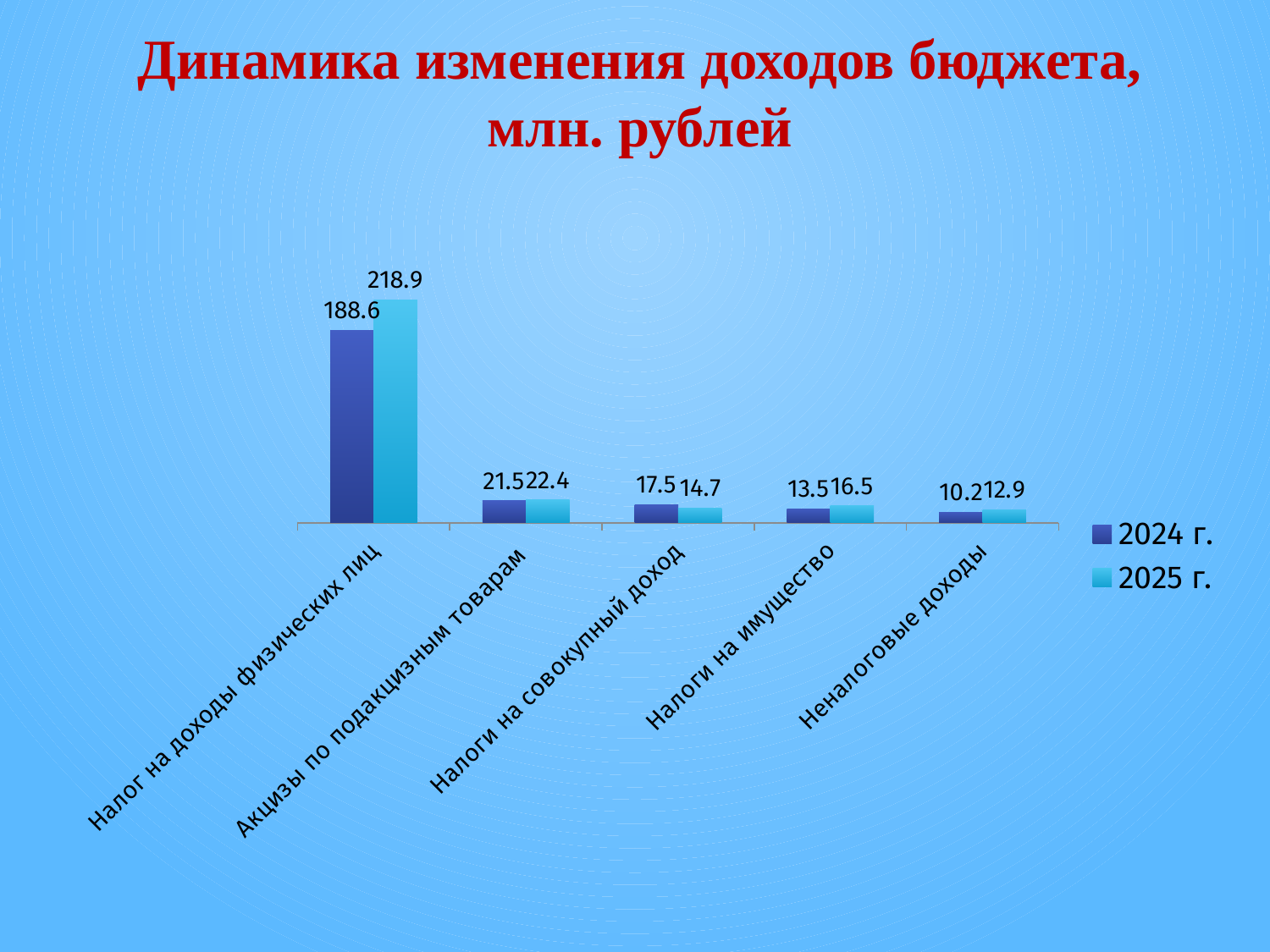

Динамика изменения доходов бюджета,
млн. рублей

[unsupported chart]

### Chart

| Category | 2024 г. | 2025 г. |
|---|---|---|
| Налог на доходы физических лиц | 188.6 | 218.9 |
| Акцизы по подакцизным товарам  | 21.5 | 22.4 |
| Налоги на совокупный доход | 17.5 | 14.7 |
| Налоги на имущество | 13.5 | 16.5 |
| Неналоговые доходы | 10.2 | 12.9 |